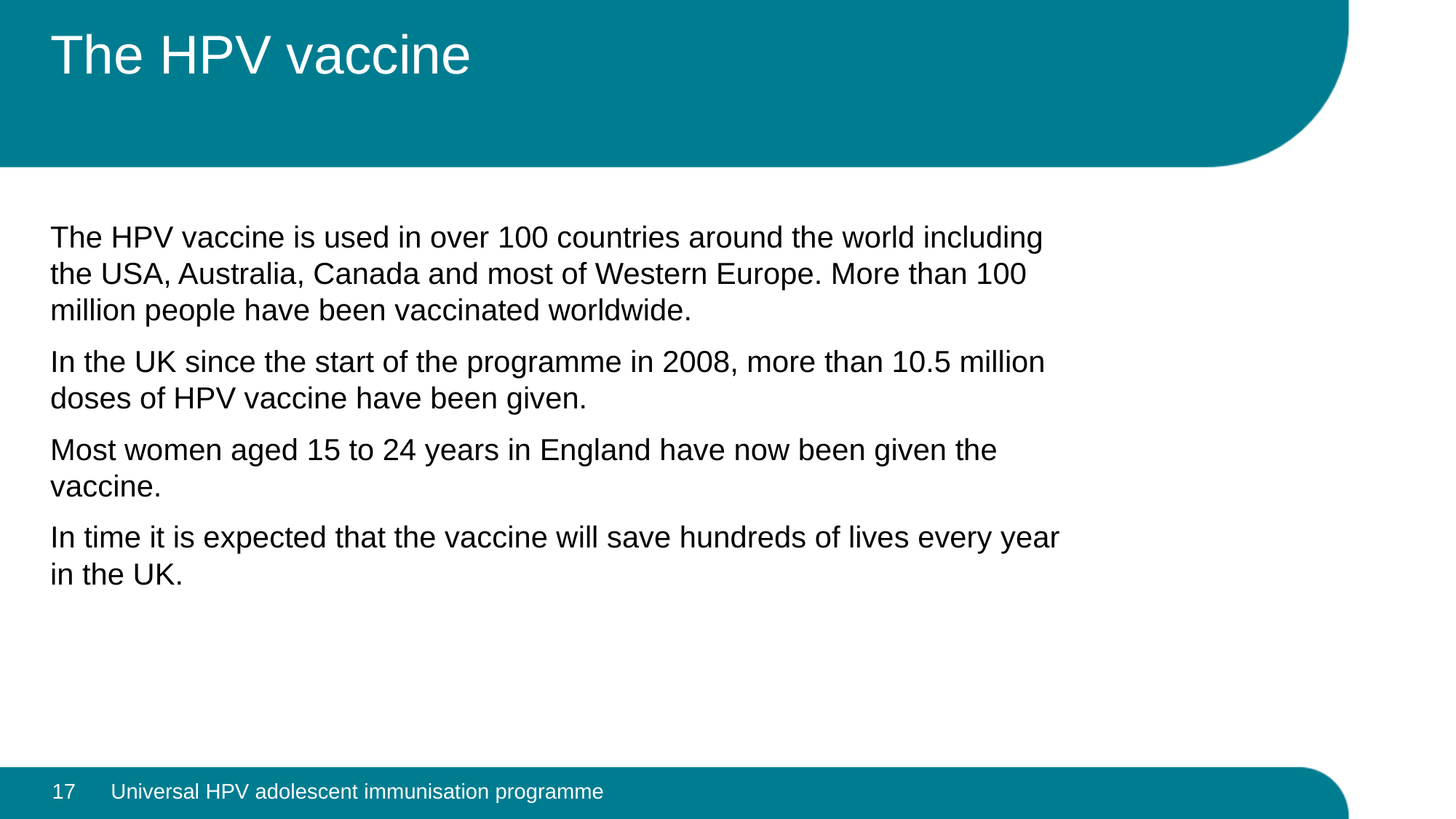

# The HPV vaccine
The HPV vaccine is used in over 100 countries around the world including the USA, Australia, Canada and most of Western Europe. More than 100 million people have been vaccinated worldwide.
In the UK since the start of the programme in 2008, more than 10.5 million doses of HPV vaccine have been given.
Most women aged 15 to 24 years in England have now been given the vaccine.
In time it is expected that the vaccine will save hundreds of lives every year in the UK.

17
Universal HPV adolescent immunisation programme